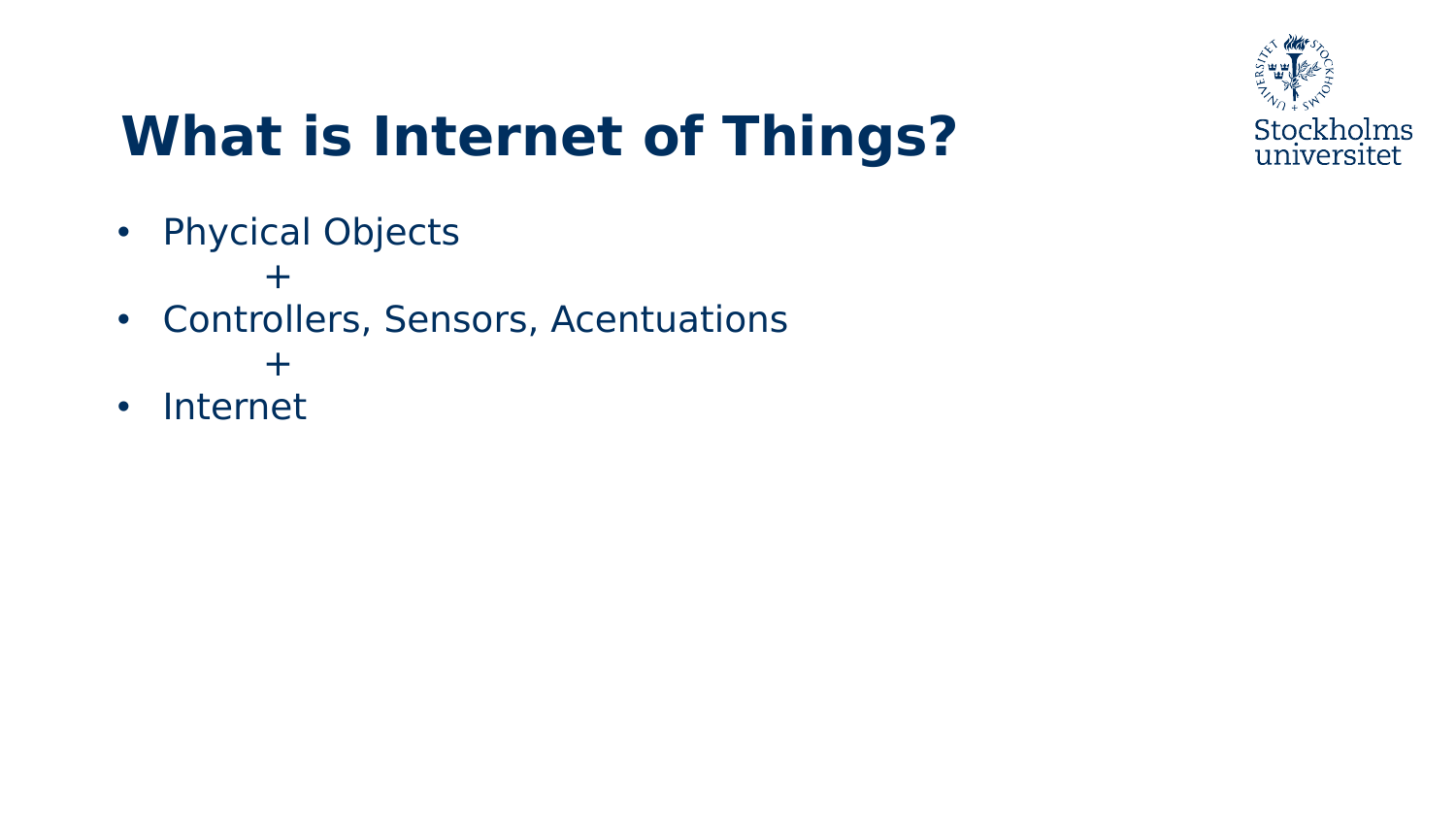

# What is Internet of Things?
Phycical Objects
	+
Controllers, Sensors, Acentuations
	+
Internet